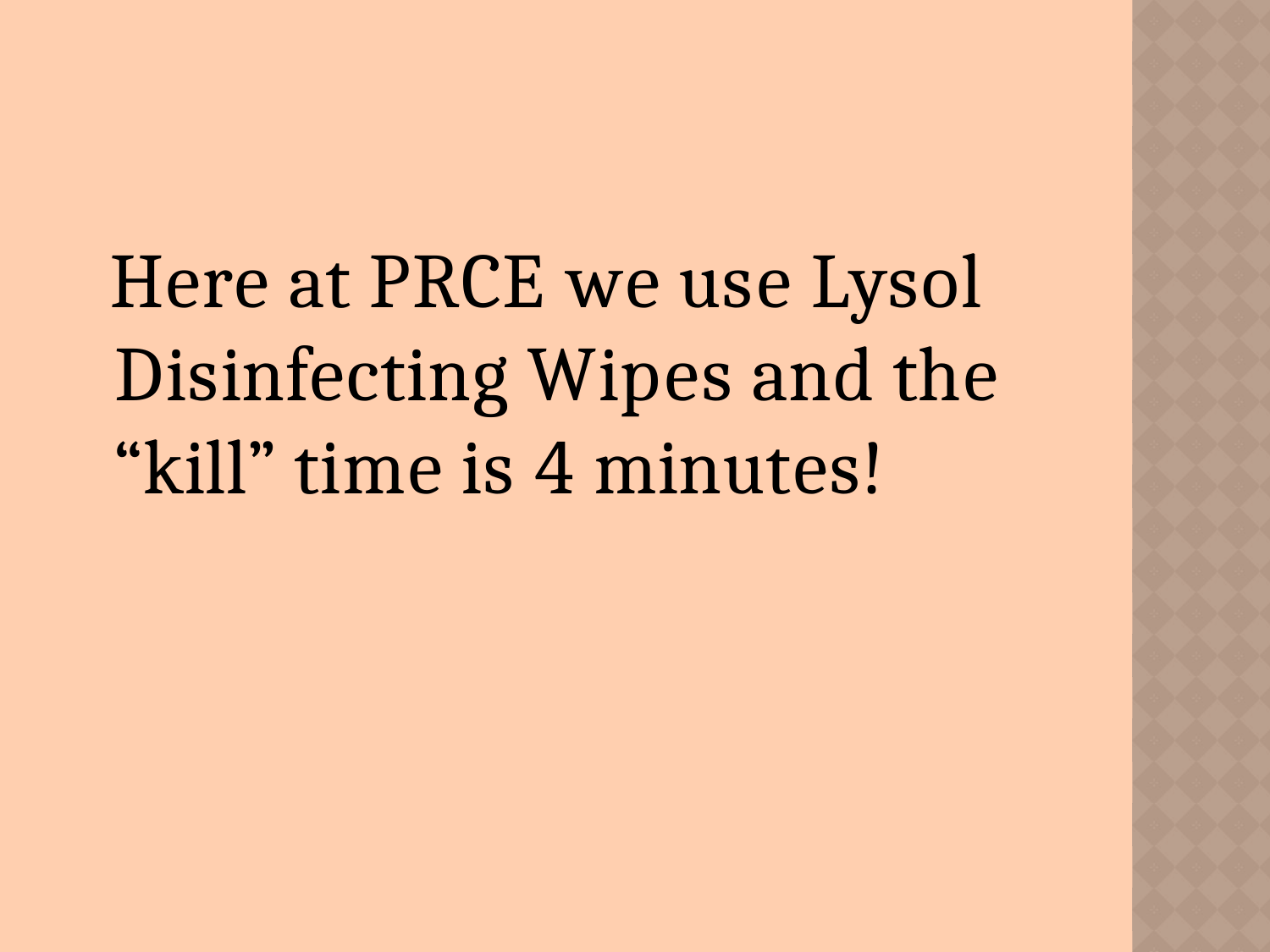

Here at PRCE we use Lysol Disinfecting Wipes and the “kill” time is 4 minutes!